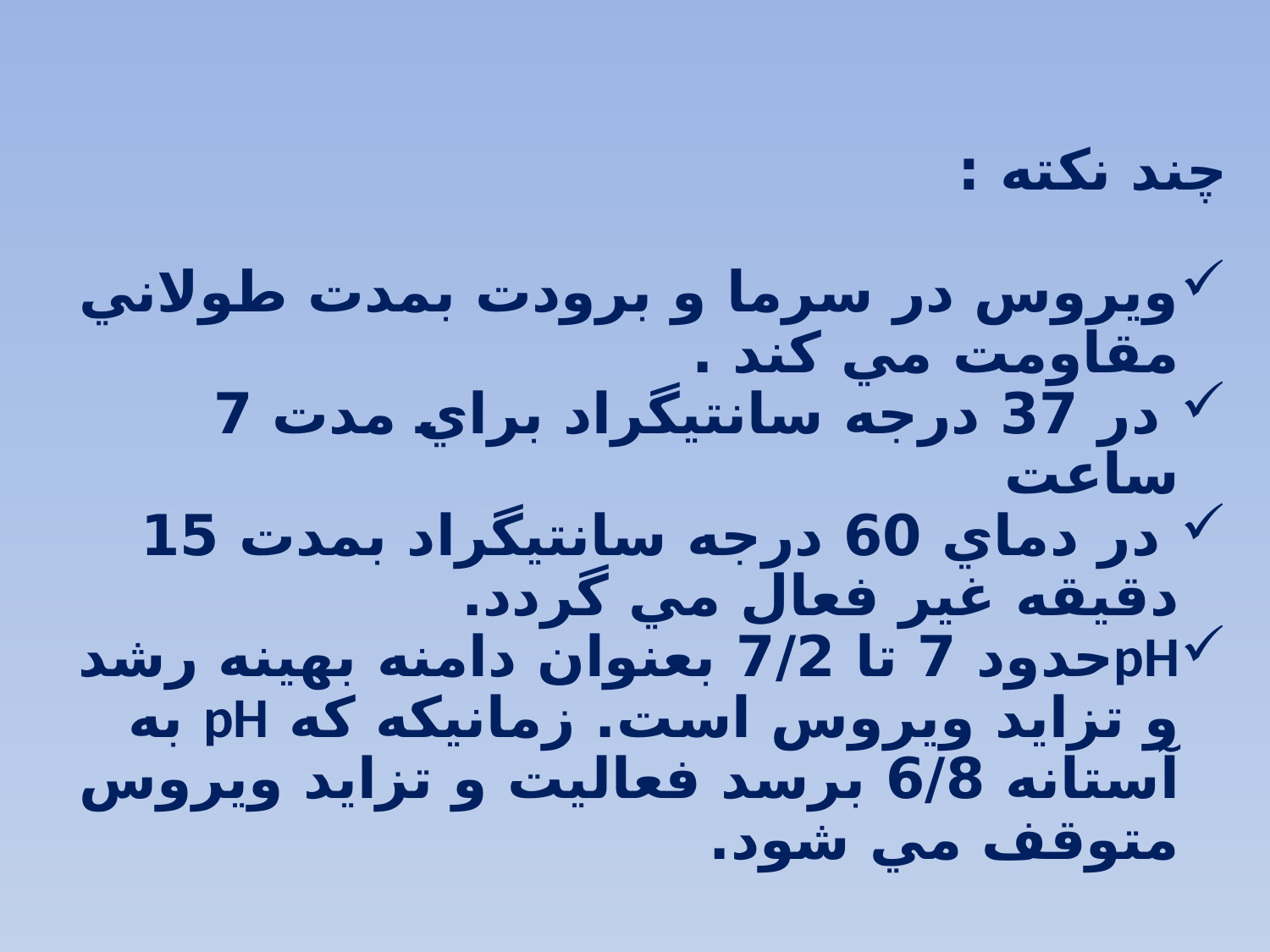

چند نکته :

ويروس در سرما و برودت بمدت طولاني مقاومت مي كند .
 در 37 درجه سانتيگراد براي مدت 7 ساعت
 در دماي 60 درجه سانتيگراد بمدت 15 دقيقه غير فعال مي گردد.
pHحدود 7 تا 7/2 بعنوان دامنه بهينه رشد و تزايد ويروس است. زمانيكه كه pH به آستانه 6/8 برسد فعاليت و تزايد ويروس متوقف مي شود.